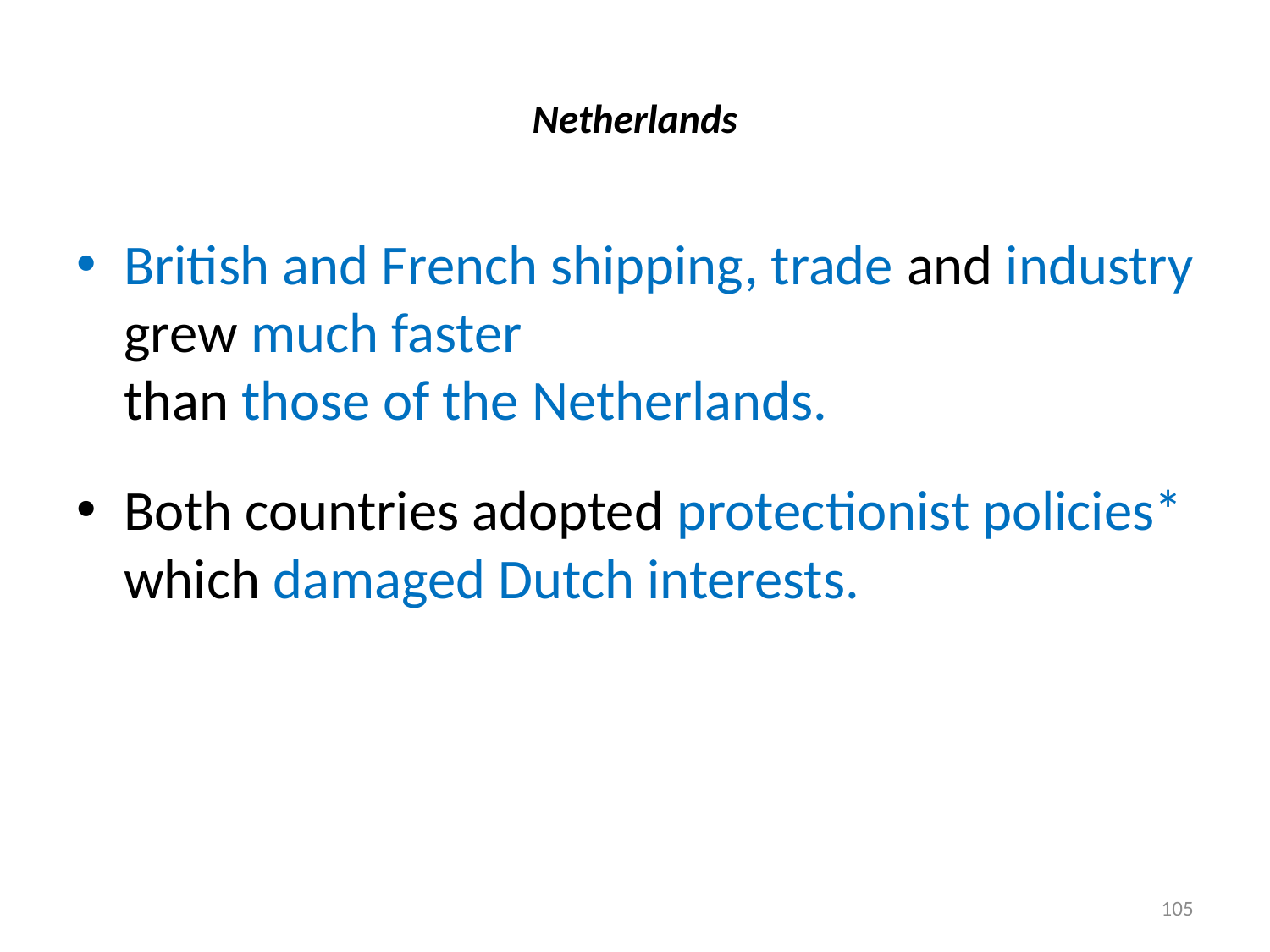

# Netherlands
British and French shipping, trade and industry grew much faster                                                   than those of the Netherlands.
Both countries adopted protectionist policies* which damaged Dutch interests.

105